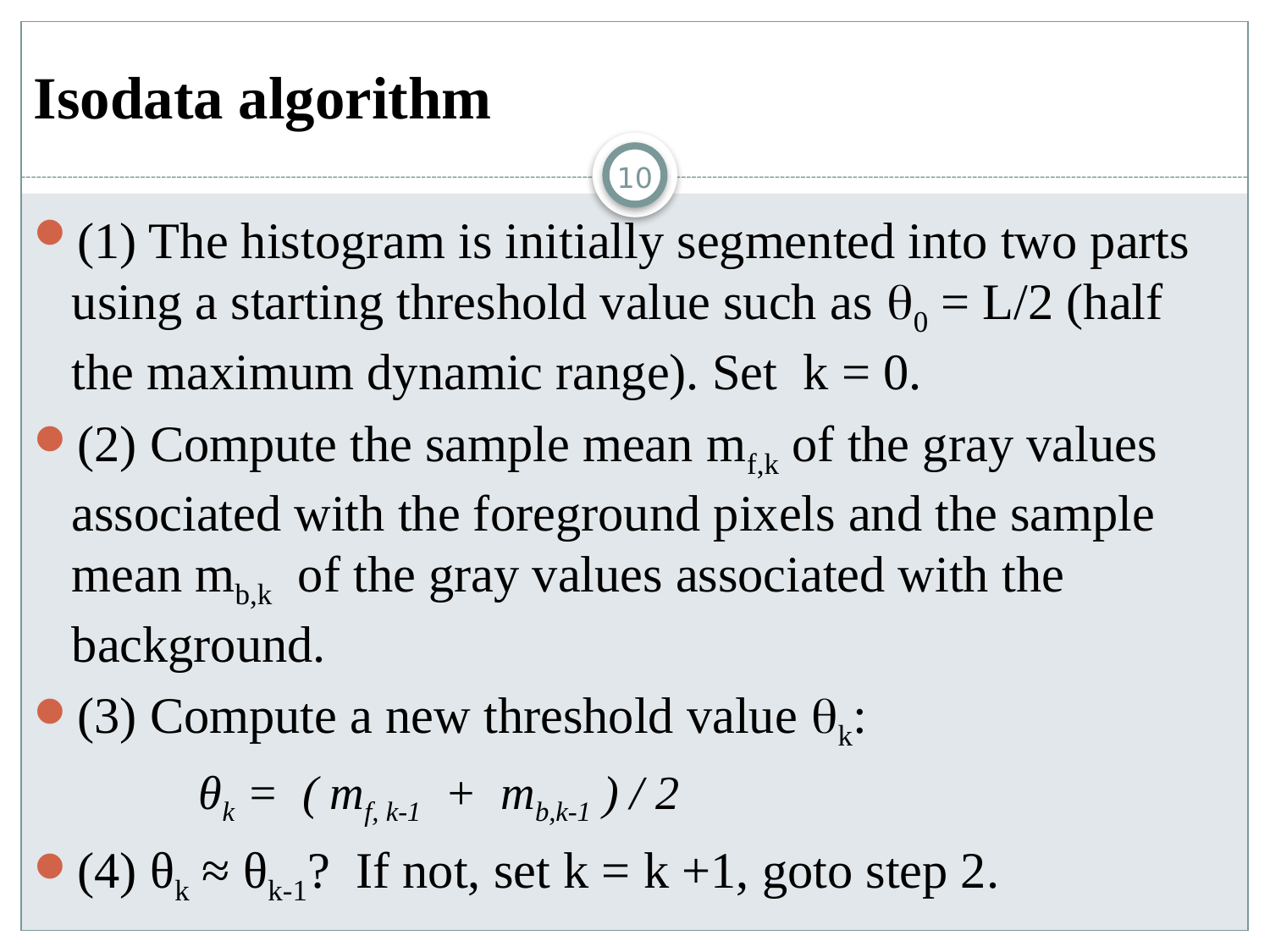

# Isodata algorithm
10
(1) The histogram is initially segmented into two parts using a starting threshold value such as θ0 = L/2 (half the maximum dynamic range). Set  k = 0.
(2) Compute the sample mean mf,k of the gray values associated with the foreground pixels and the sample mean mb,k  of the gray values associated with the background.
(3) Compute a new threshold value θk:
	θk =  ( mf, k-1  +  mb,k-1 ) / 2
(4) θk ≈ θk-1?  If not, set k = k +1, goto step 2.